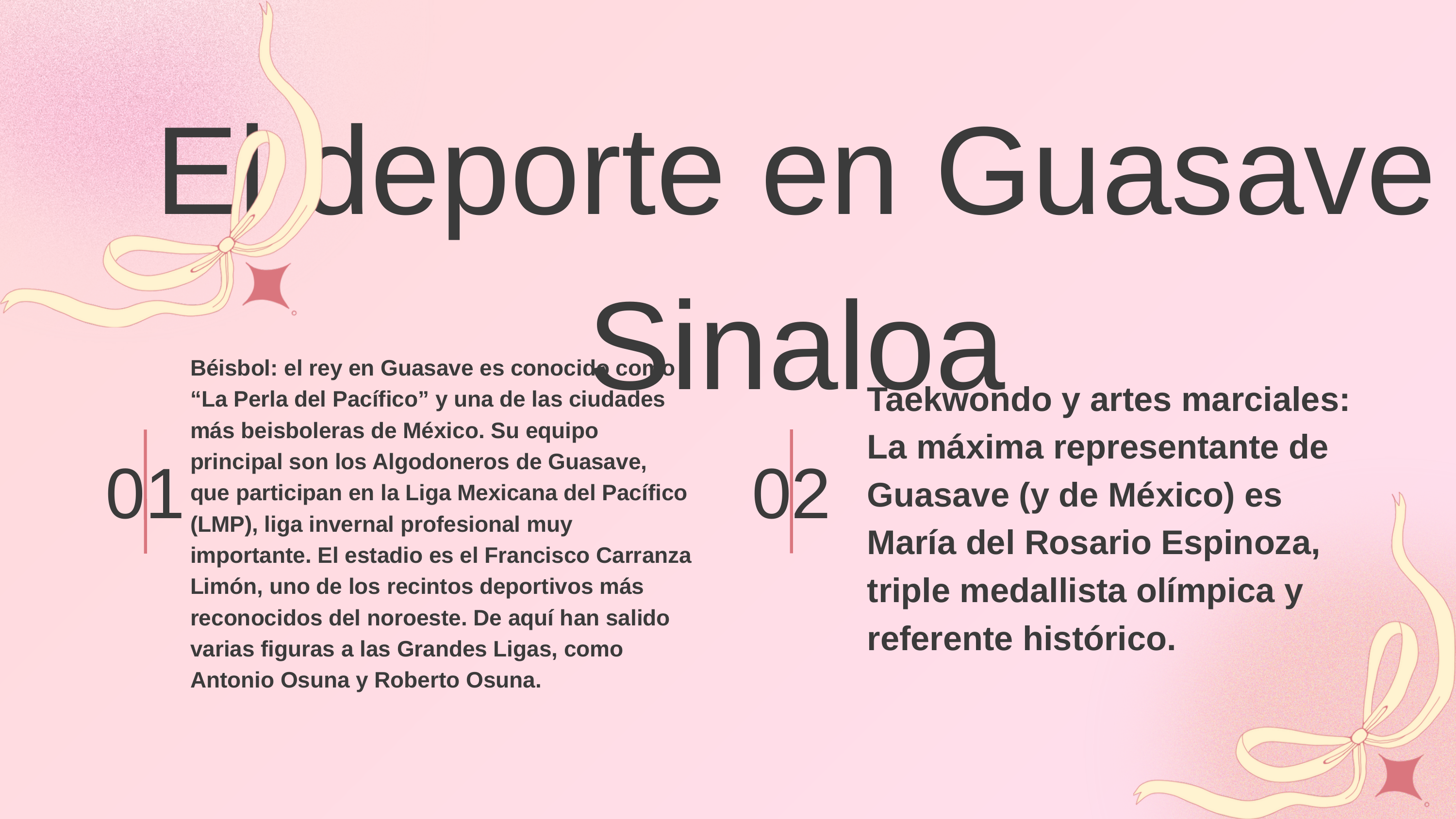

El deporte en Guasave Sinaloa

Taekwondo y artes marciales: La máxima representante de Guasave (y de México) es María del Rosario Espinoza, triple medallista olímpica y referente histórico.

Béisbol: el rey en Guasave es conocido como “La Perla del Pacífico” y una de las ciudades más beisboleras de México. Su equipo principal son los Algodoneros de Guasave, que participan en la Liga Mexicana del Pacífico (LMP), liga invernal profesional muy importante. El estadio es el Francisco Carranza Limón, uno de los recintos deportivos más reconocidos del noroeste. De aquí han salido varias figuras a las Grandes Ligas, como Antonio Osuna y Roberto Osuna.

02
01